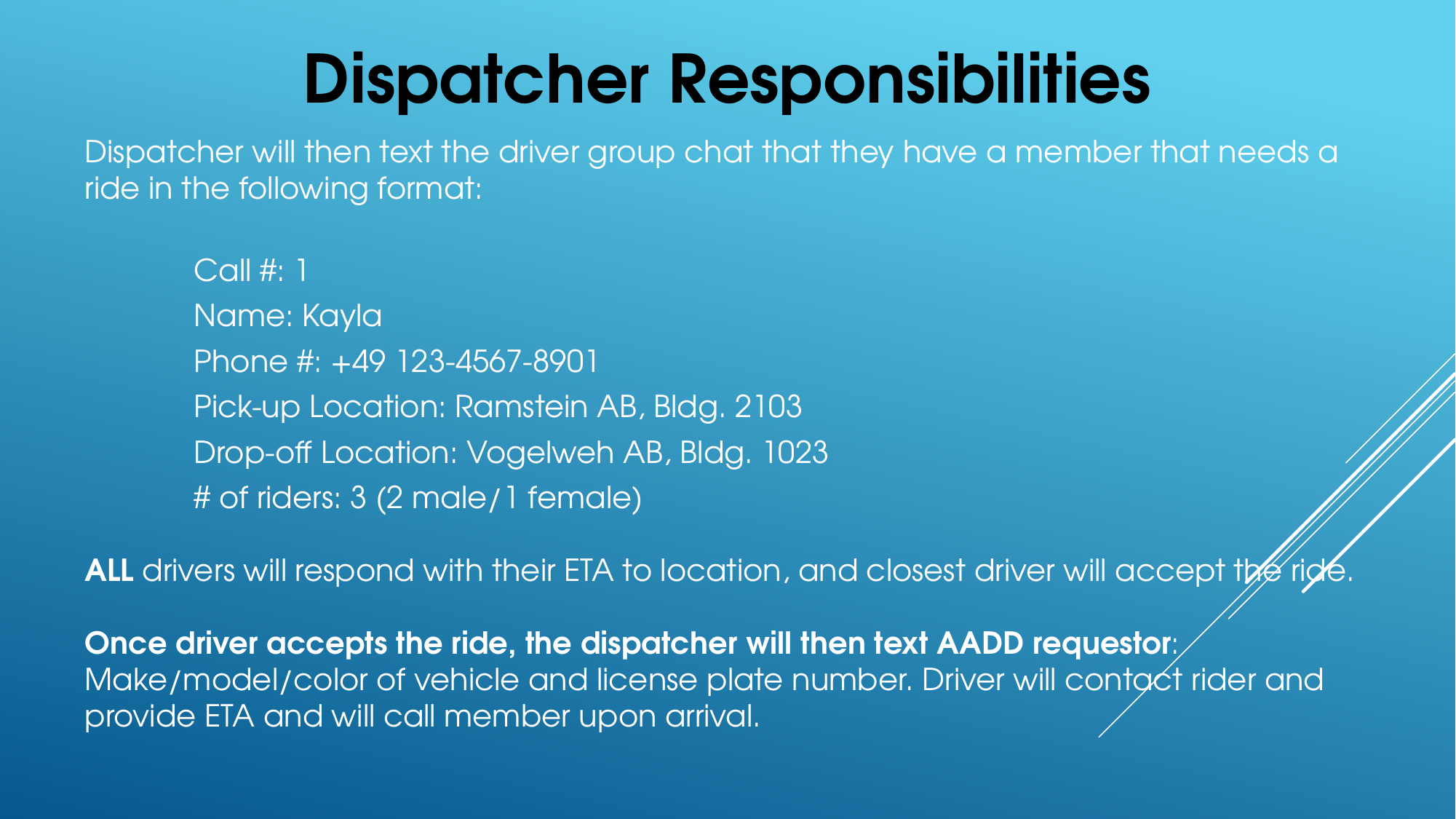

Dispatcher Responsibilities
Dispatcher will then text the driver group chat that they have a member that needs a ride in the following format:

	Call #: 1
	Name: Kayla
	Phone #: +49 123-4567-8901
	Pick-up Location: Ramstein AB, Bldg. 2103
	Drop-off Location: Vogelweh AB, Bldg. 1023
	# of riders: 3 (2 male/1 female)

ALL drivers will respond with their ETA to location, and closest driver will accept the ride.

Once driver accepts the ride, the dispatcher will then text AADD requestor: Make/model/color of vehicle and license plate number. Driver will contact rider and provide ETA and will call member upon arrival.